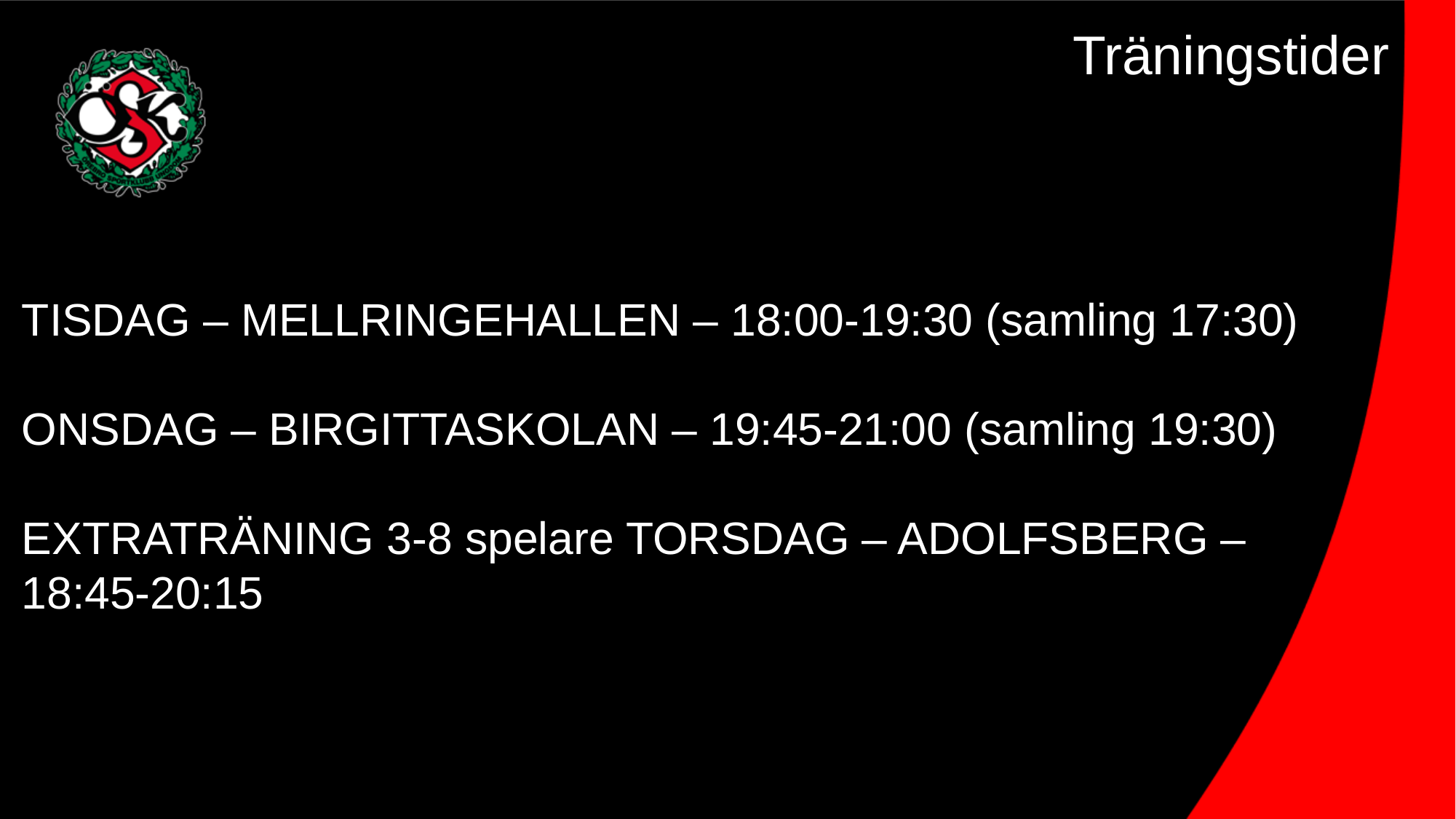

Träningstider

TISDAG – MELLRINGEHALLEN – 18:00-19:30 (samling 17:30)

ONSDAG – BIRGITTASKOLAN – 19:45-21:00 (samling 19:30)

EXTRATRÄNING 3-8 spelare TORSDAG – ADOLFSBERG – 18:45-20:15